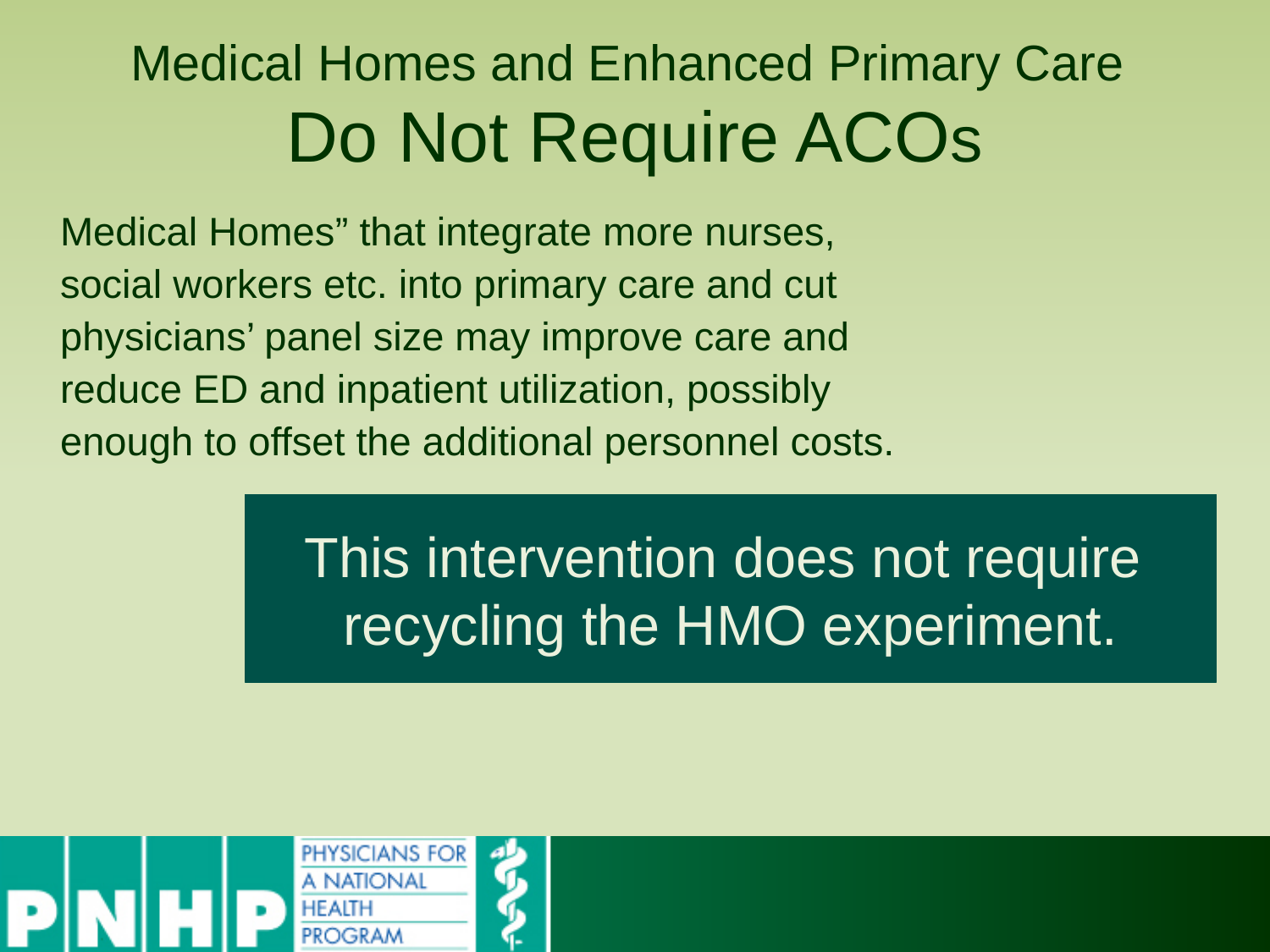

Medical Homes and Enhanced Primary Care
Do Not Require ACOs
Medical Homes” that integrate more nurses, social workers etc. into primary care and cut physicians’ panel size may improve care and reduce ED and inpatient utilization, possibly enough to offset the additional personnel costs.
This intervention does not require
recycling the HMO experiment.